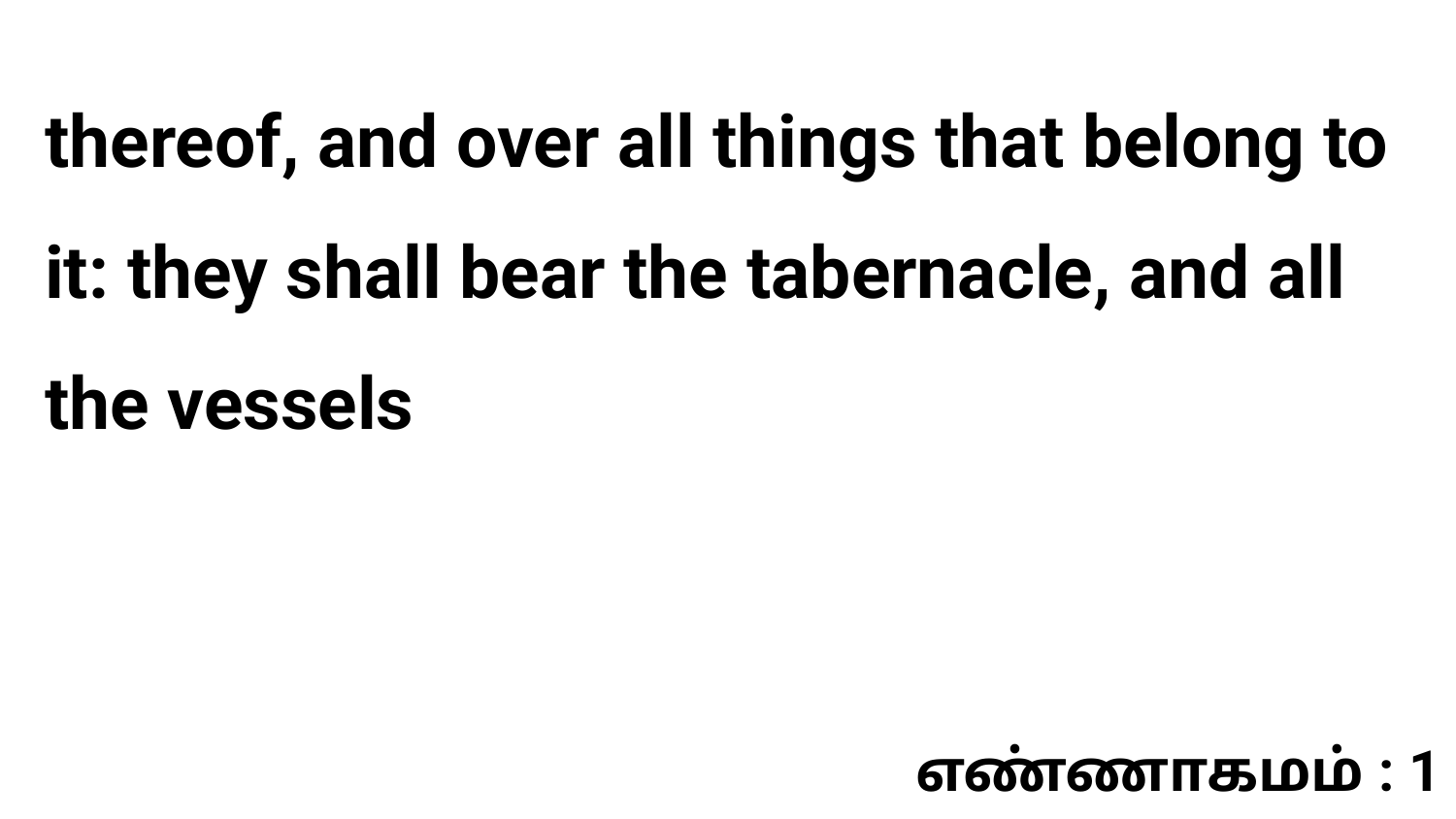

thereof, and over all things that belong to it: they shall bear the tabernacle, and all the vessels
எண்ணாகமம் : 1